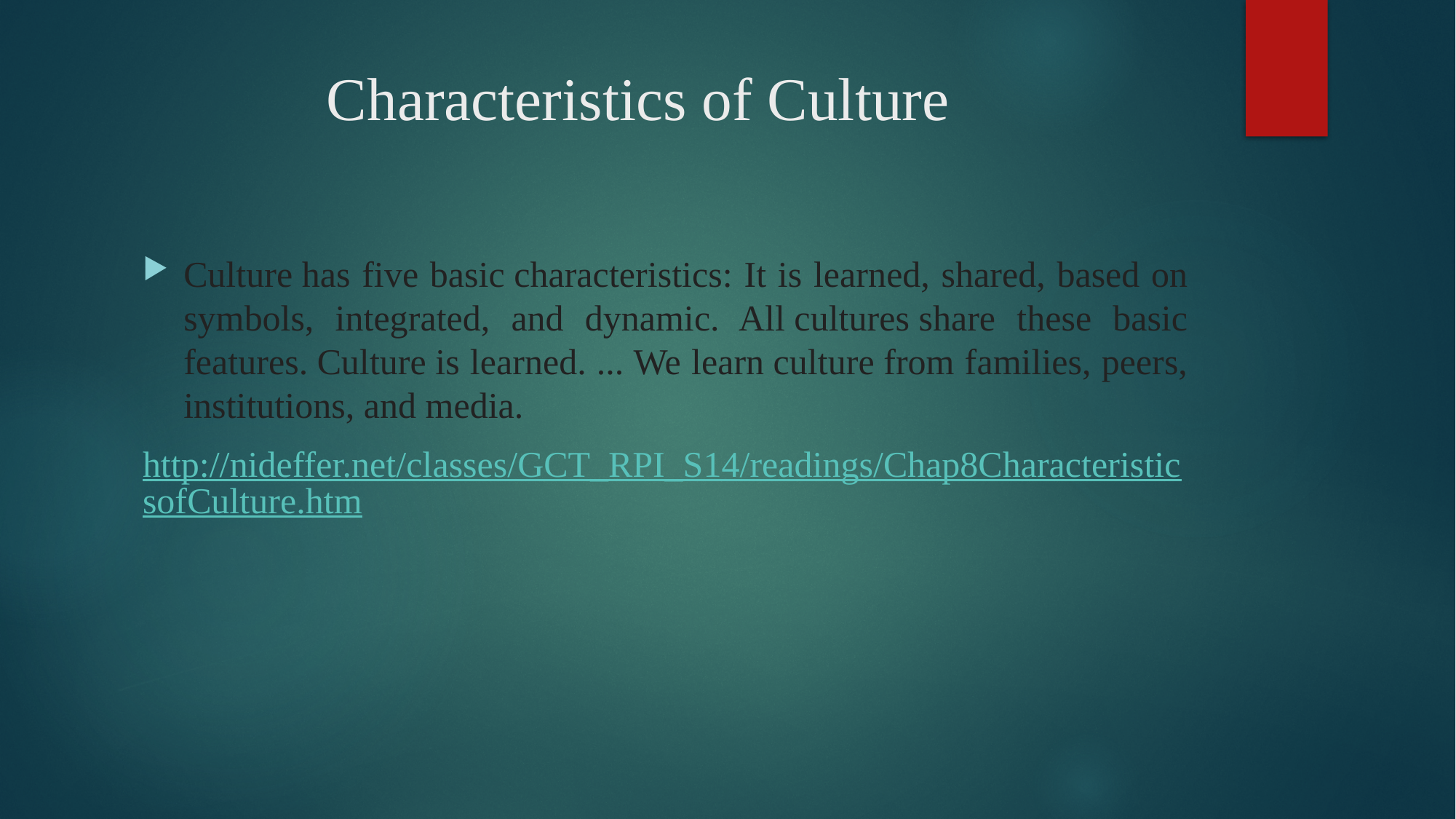

# Characteristics of Culture
Culture has five basic characteristics: It is learned, shared, based on symbols, integrated, and dynamic. All cultures share these basic features. Culture is learned. ... We learn culture from families, peers, institutions, and media.
http://nideffer.net/classes/GCT_RPI_S14/readings/Chap8CharacteristicsofCulture.htm